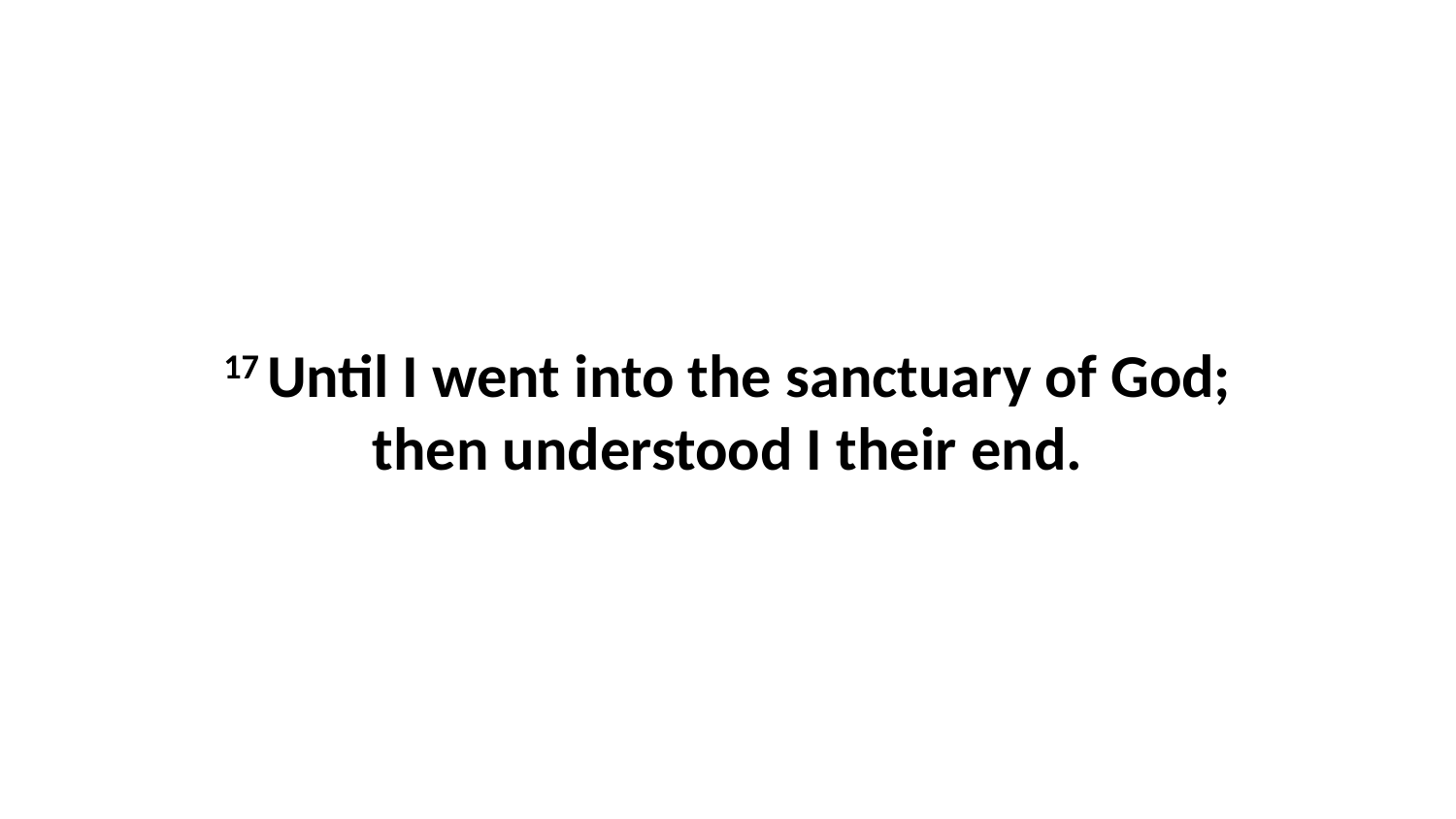

17 Until I went into the sanctuary of God; then understood I their end.